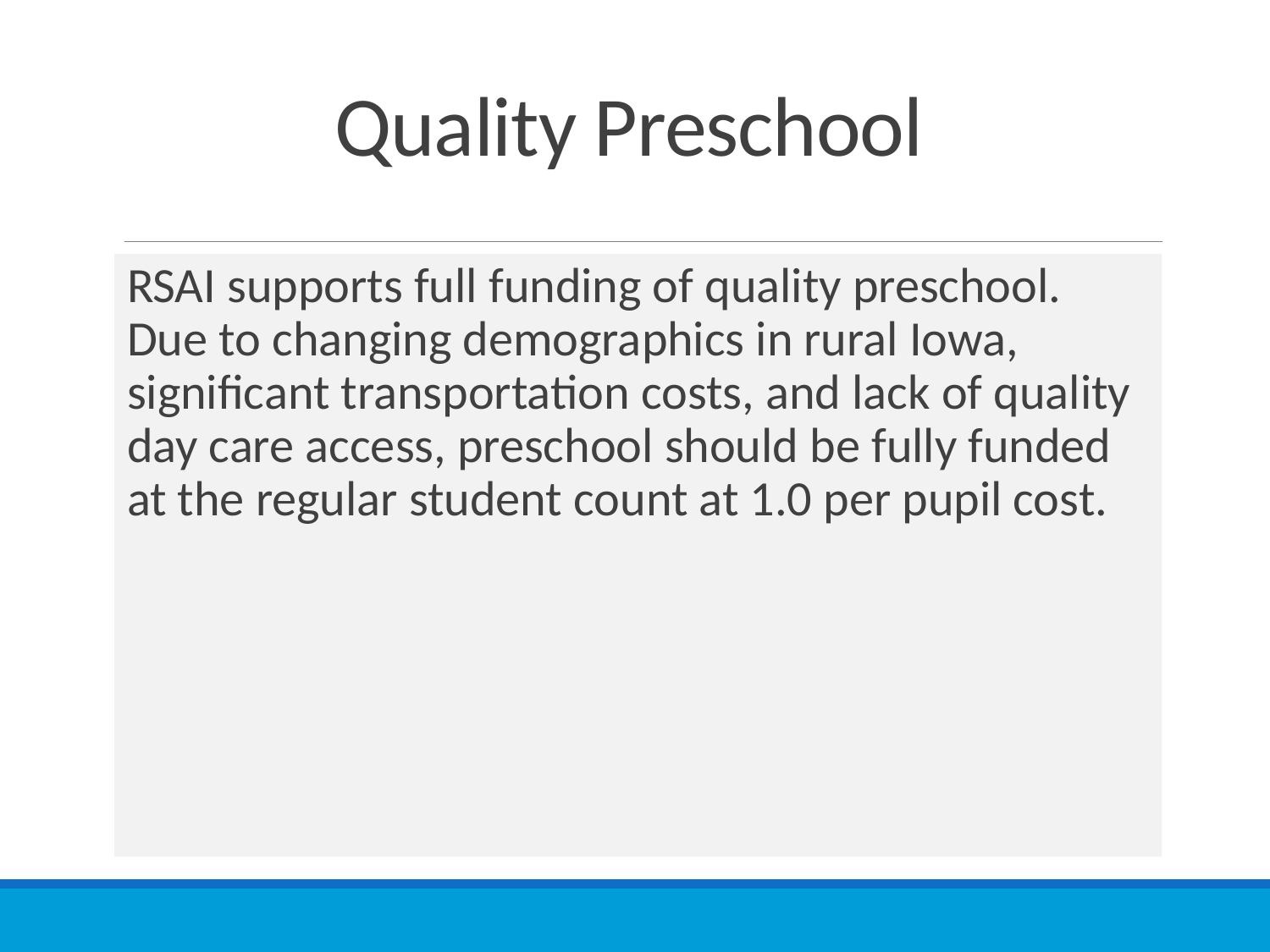

# Quality Preschool
RSAI supports full funding of quality preschool.  Due to changing demographics in rural Iowa, significant transportation costs, and lack of quality day care access, preschool should be fully funded at the regular student count at 1.0 per pupil cost.